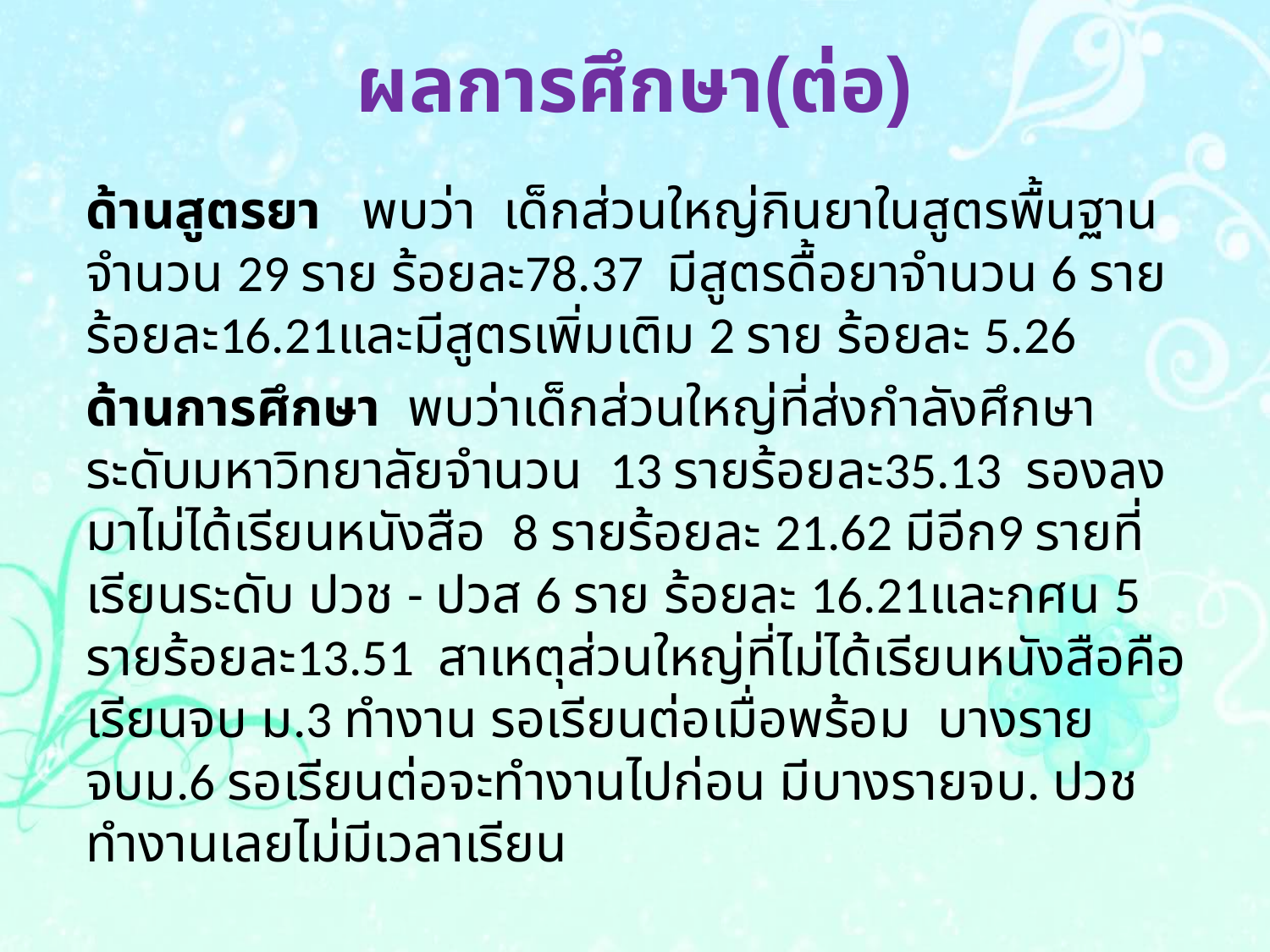

# ผลการศึกษา(ต่อ)

ด้านสูตรยา   พบว่า  เด็กส่วนใหญ่กินยาในสูตรพื้นฐาน จำนวน 29 ราย ร้อยละ78.37  มีสูตรดื้อยาจำนวน 6 รายร้อยละ16.21และมีสูตรเพิ่มเติม 2 ราย ร้อยละ 5.26
ด้านการศึกษา  พบว่าเด็กส่วนใหญ่ที่ส่งกำลังศึกษาระดับมหาวิทยาลัยจำนวน  13 รายร้อยละ35.13  รองลงมาไม่ได้เรียนหนังสือ  8 รายร้อยละ 21.62 มีอีก9 รายที่เรียนระดับ ปวช - ปวส 6 ราย ร้อยละ 16.21และกศน 5 รายร้อยละ13.51  สาเหตุส่วนใหญ่ที่ไม่ได้เรียนหนังสือคือเรียนจบ ม.3 ทำงาน รอเรียนต่อเมื่อพร้อม  บางรายจบม.6 รอเรียนต่อจะทำงานไปก่อน มีบางรายจบ. ปวช ทำงานเลยไม่มีเวลาเรียน